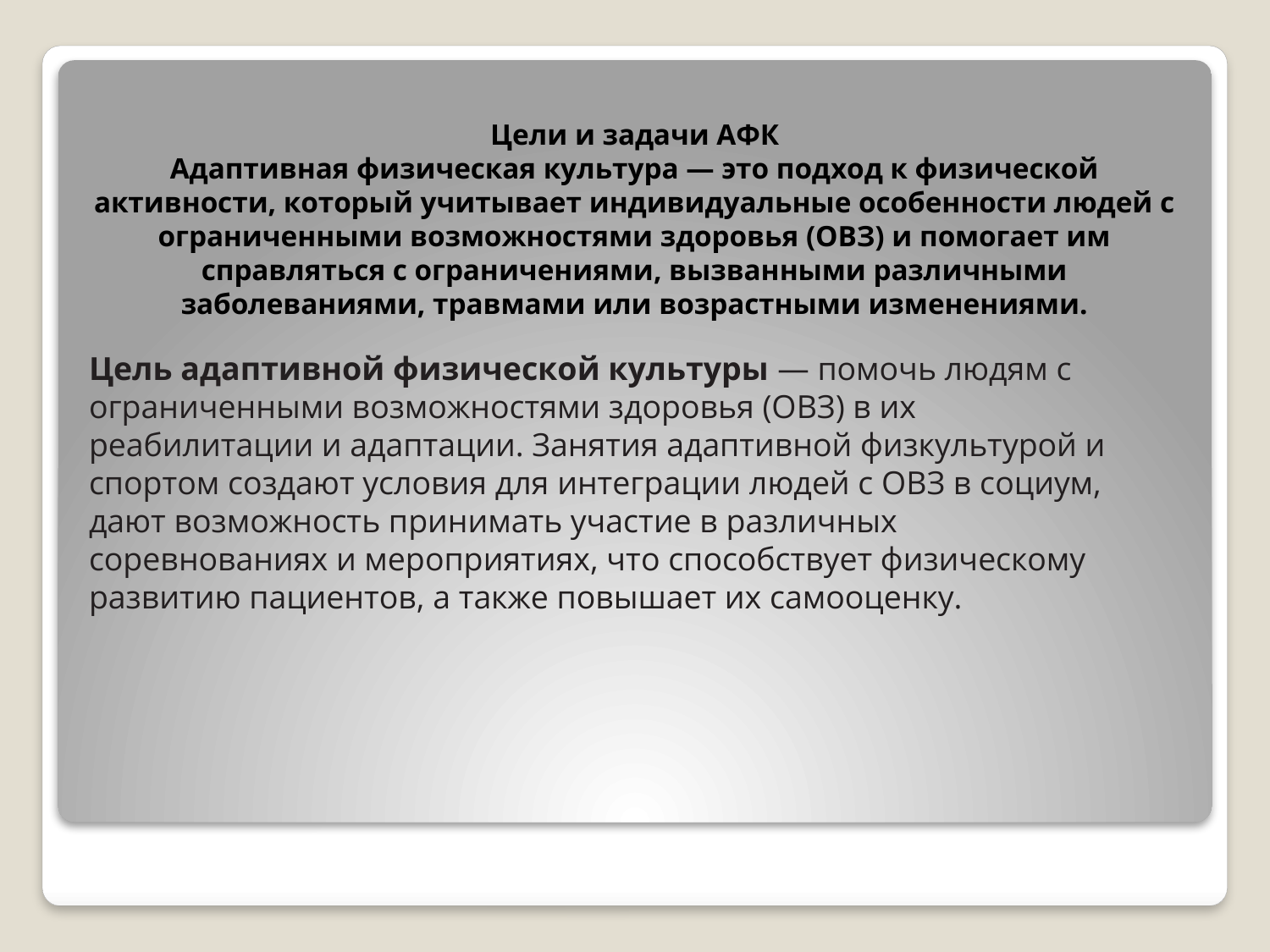

# Цели и задачи АФК Адаптивная физическая культура — это подход к физической активности, который учитывает индивидуальные особенности людей с ограниченными возможностями здоровья (ОВЗ) и помогает им справляться с ограничениями, вызванными различными заболеваниями, травмами или возрастными изменениями.

Цель адаптивной физической культуры — помочь людям с ограниченными возможностями здоровья (ОВЗ) в их реабилитации и адаптации. Занятия адаптивной физкультурой и спортом создают условия для интеграции людей с ОВЗ в социум, дают возможность принимать участие в различных соревнованиях и мероприятиях, что способствует физическому развитию пациентов, а также повышает их самооценку.